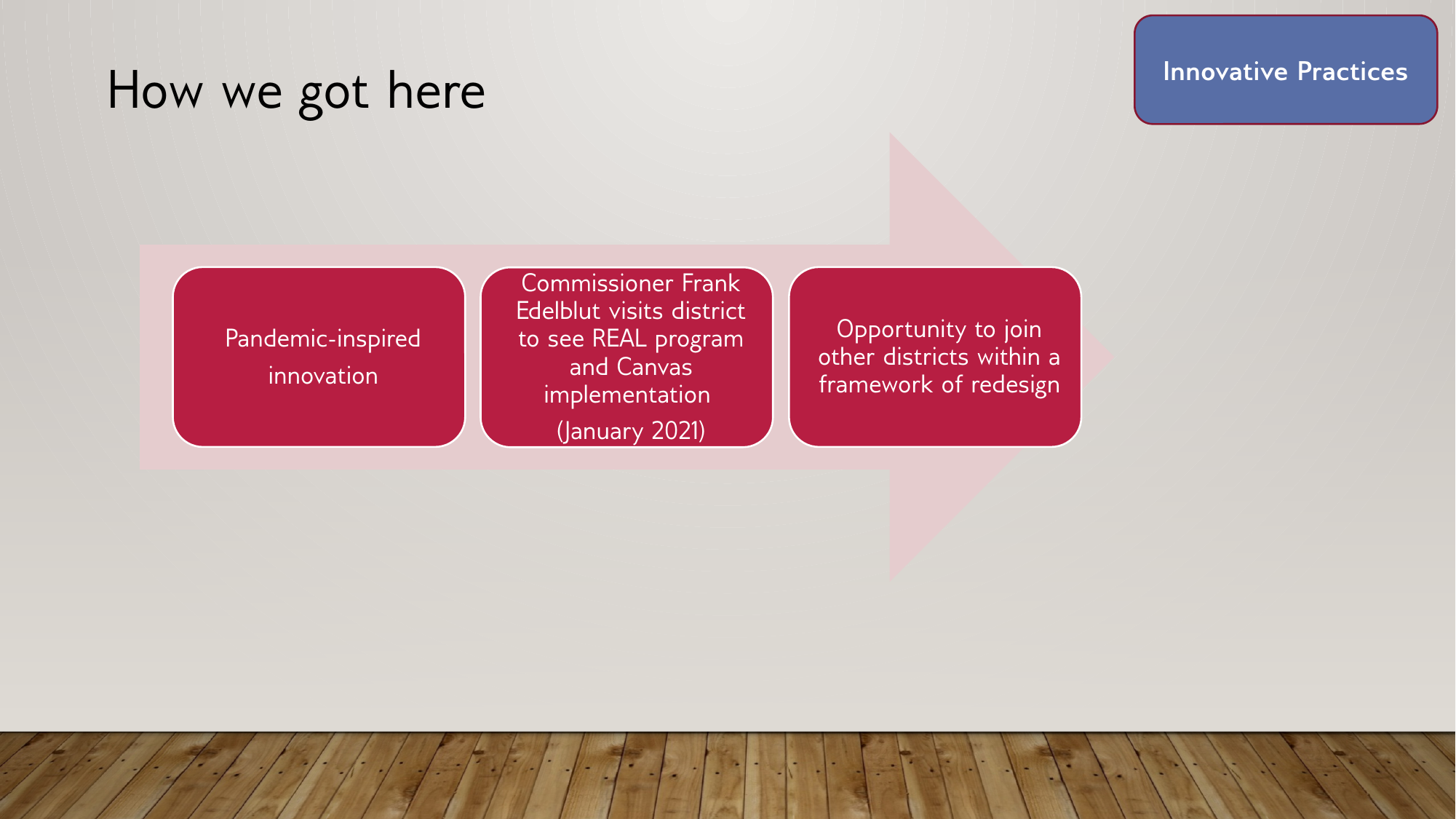

Innovative Practices
How we got here
Pandemic-inspired
innovation
Commissioner Frank Edelblut visits district to see REAL program and Canvas implementation
(January 2021)
Opportunity to join other districts within a framework of redesign